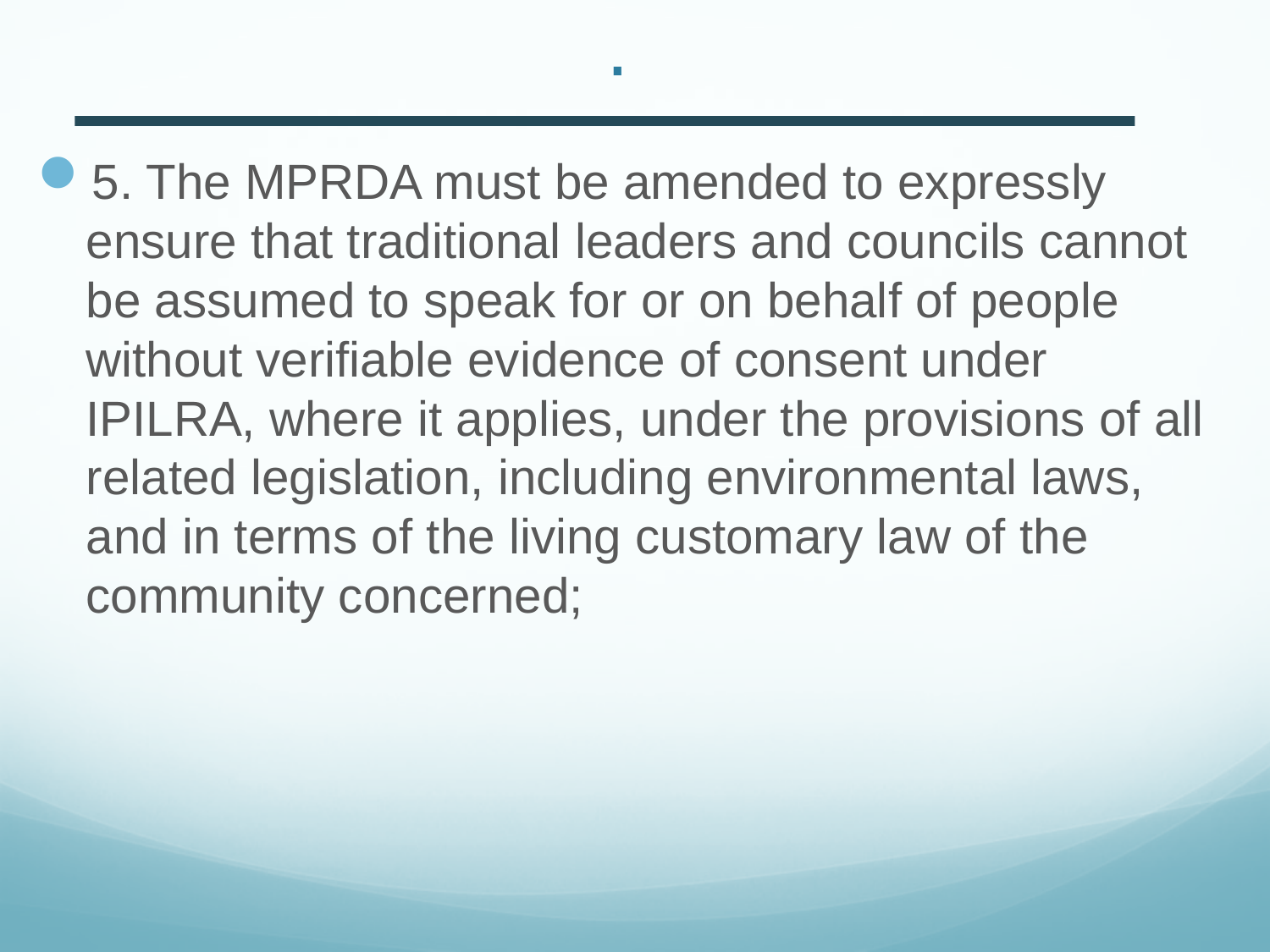

# .

5. The MPRDA must be amended to expressly ensure that traditional leaders and councils cannot be assumed to speak for or on behalf of people without verifiable evidence of consent under IPILRA, where it applies, under the provisions of all related legislation, including environmental laws, and in terms of the living customary law of the community concerned;